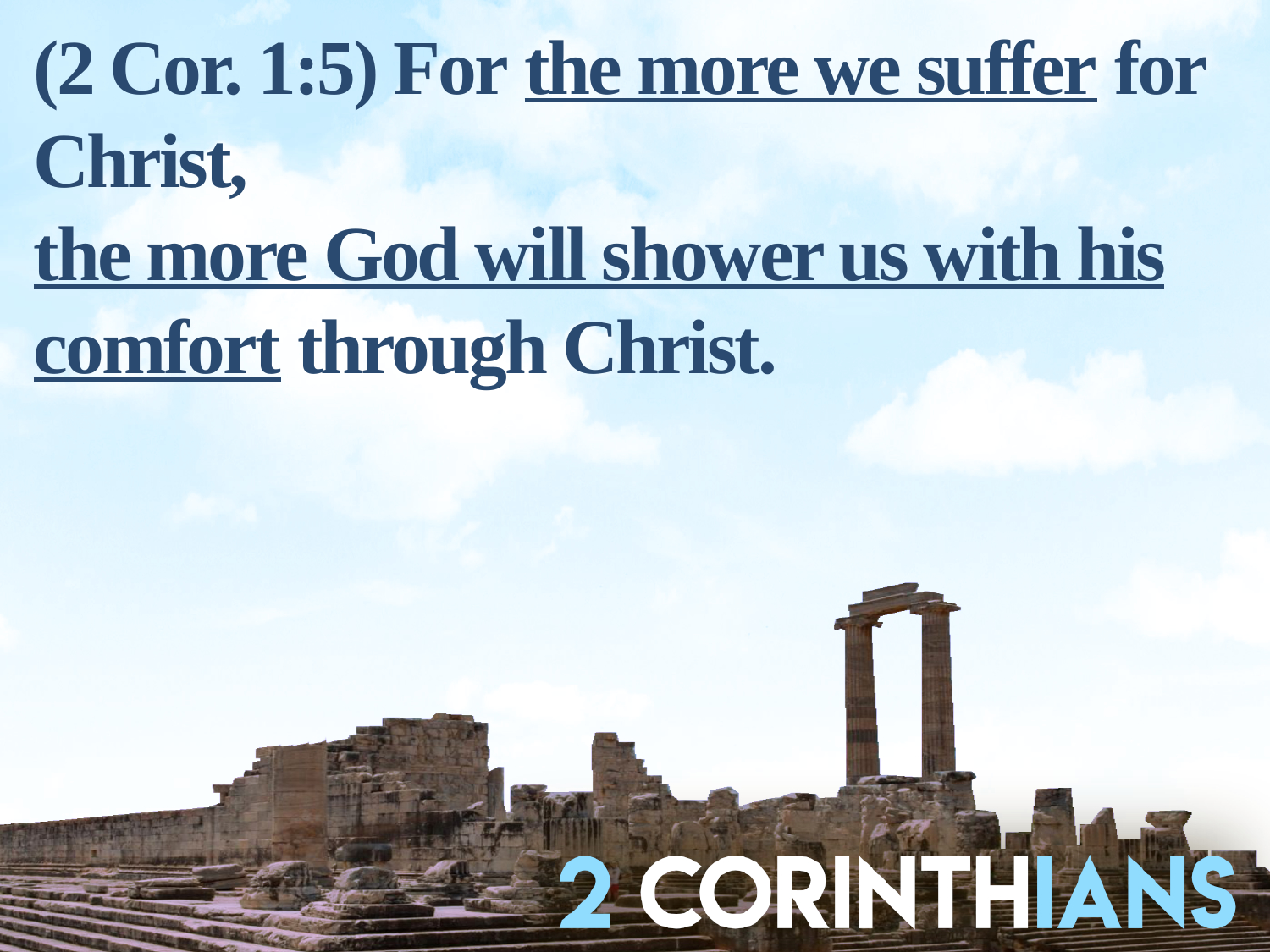

(2 Cor. 1:5) For the more we suffer for Christ,
the more God will shower us with his comfort through Christ.